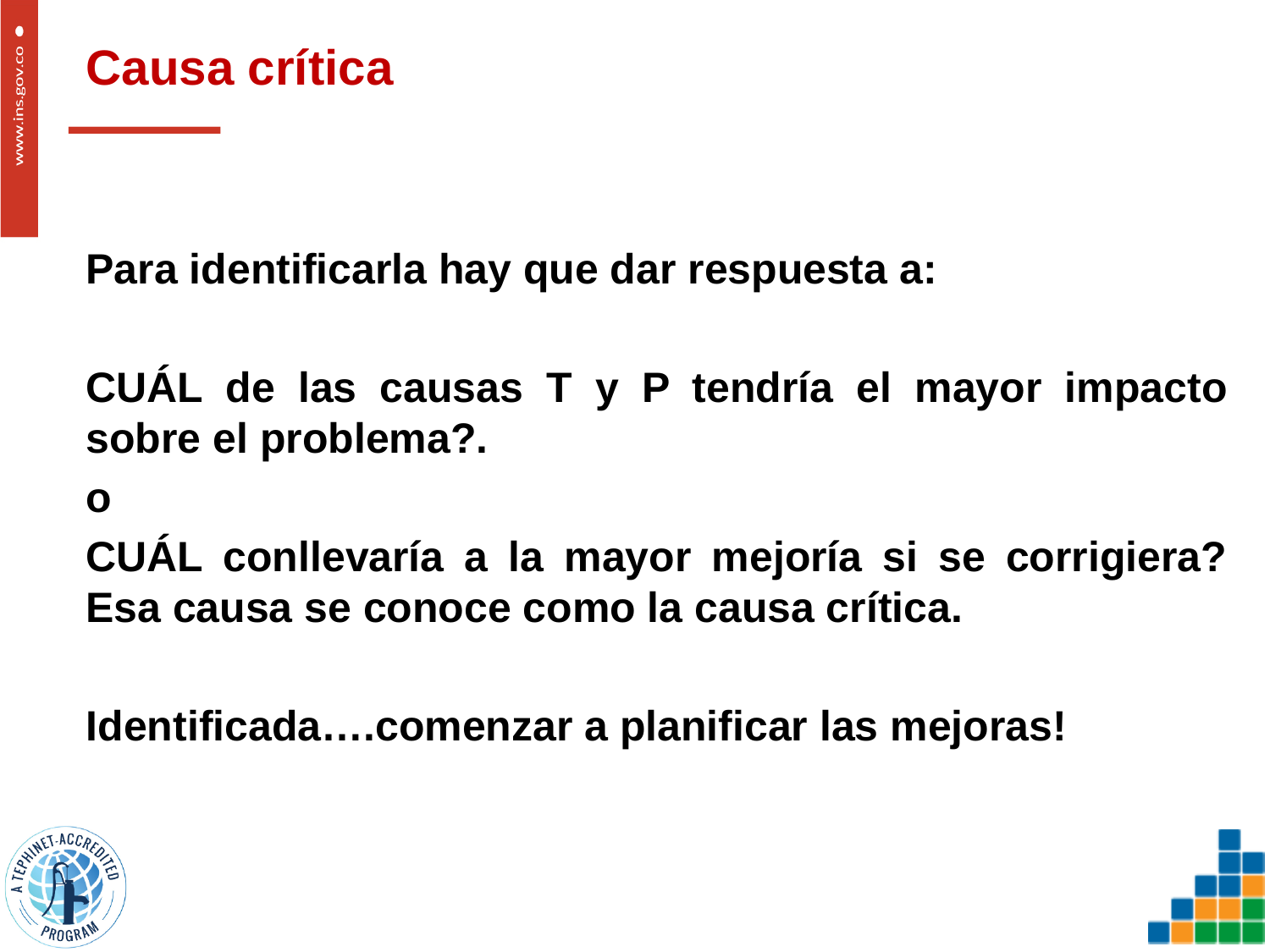

# Causa crítica
Para identificarla hay que dar respuesta a:

CUÁL de las causas T y P tendría el mayor impacto sobre el problema?.
o
CUÁL conllevaría a la mayor mejoría si se corrigiera? Esa causa se conoce como la causa crítica.

Identificada….comenzar a planificar las mejoras!